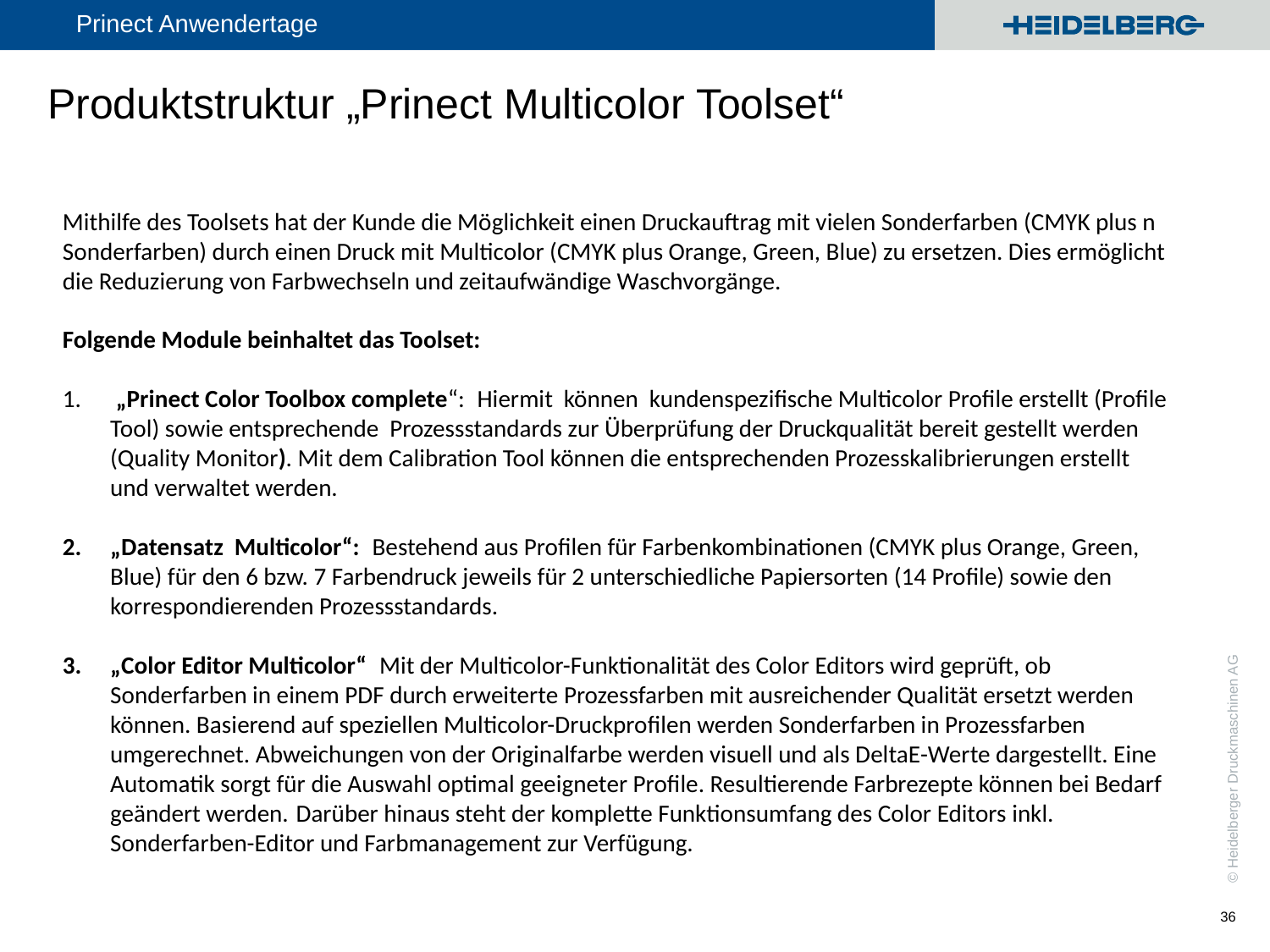

# Produktstruktur „Prinect Multicolor Toolset“

Mithilfe des Toolsets hat der Kunde die Möglichkeit einen Druckauftrag mit vielen Sonderfarben (CMYK plus n Sonderfarben) durch einen Druck mit Multicolor (CMYK plus Orange, Green, Blue) zu ersetzen. Dies ermöglicht die Reduzierung von Farbwechseln und zeitaufwändige Waschvorgänge.
Folgende Module beinhaltet das Toolset:
 „Prinect Color Toolbox complete“:  Hiermit  können  kundenspezifische Multicolor Profile erstellt (Profile Tool) sowie entsprechende  Prozessstandards zur Überprüfung der Druckqualität bereit gestellt werden (Quality Monitor). Mit dem Calibration Tool können die entsprechenden Prozesskalibrierungen erstellt und verwaltet werden.
„Datensatz  Multicolor“:  Bestehend aus Profilen für Farbenkombinationen (CMYK plus Orange, Green, Blue) für den 6 bzw. 7 Farbendruck jeweils für 2 unterschiedliche Papiersorten (14 Profile) sowie den korrespondierenden Prozessstandards.
„Color Editor Multicolor“  Mit der Multicolor-Funktionalität des Color Editors wird geprüft, ob Sonderfarben in einem PDF durch erweiterte Prozessfarben mit ausreichender Qualität ersetzt werden können. Basierend auf speziellen Multicolor-Druckprofilen werden Sonderfarben in Prozessfarben umgerechnet. Abweichungen von der Originalfarbe werden visuell und als DeltaE-Werte dargestellt. Eine Automatik sorgt für die Auswahl optimal geeigneter Profile. Resultierende Farbrezepte können bei Bedarf geändert werden. Darüber hinaus steht der komplette Funktionsumfang des Color Editors inkl. Sonderfarben-Editor und Farbmanagement zur Verfügung.
36